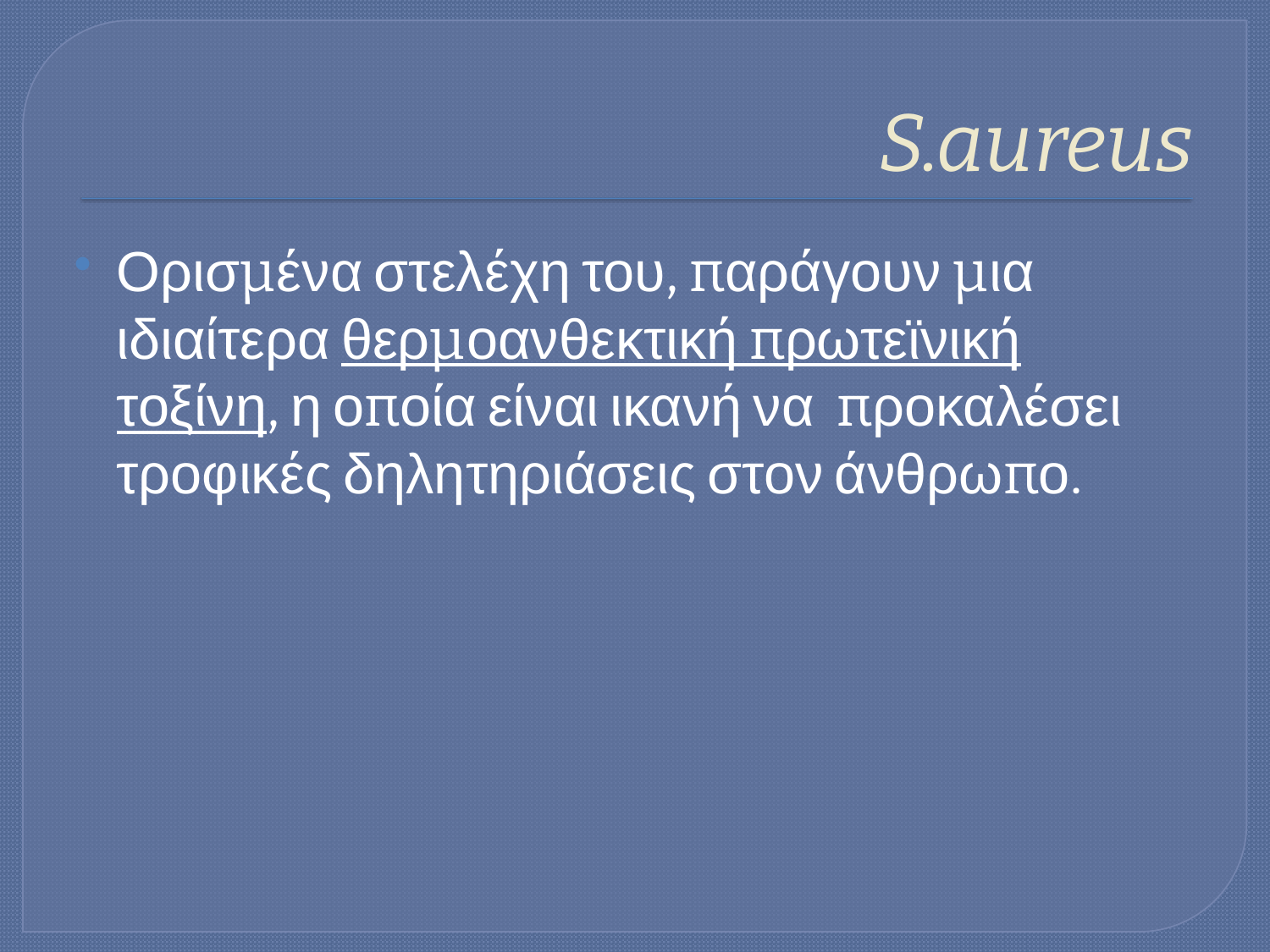

# S.aureus
Ορισμένα στελέχη του, παράγουν μια ιδιαίτερα θερμοανθεκτική πρωτεϊνική τοξίνη, η οποία είναι ικανή να  προκαλέσει τροφικές δηλητηριάσεις στον άνθρωπο.